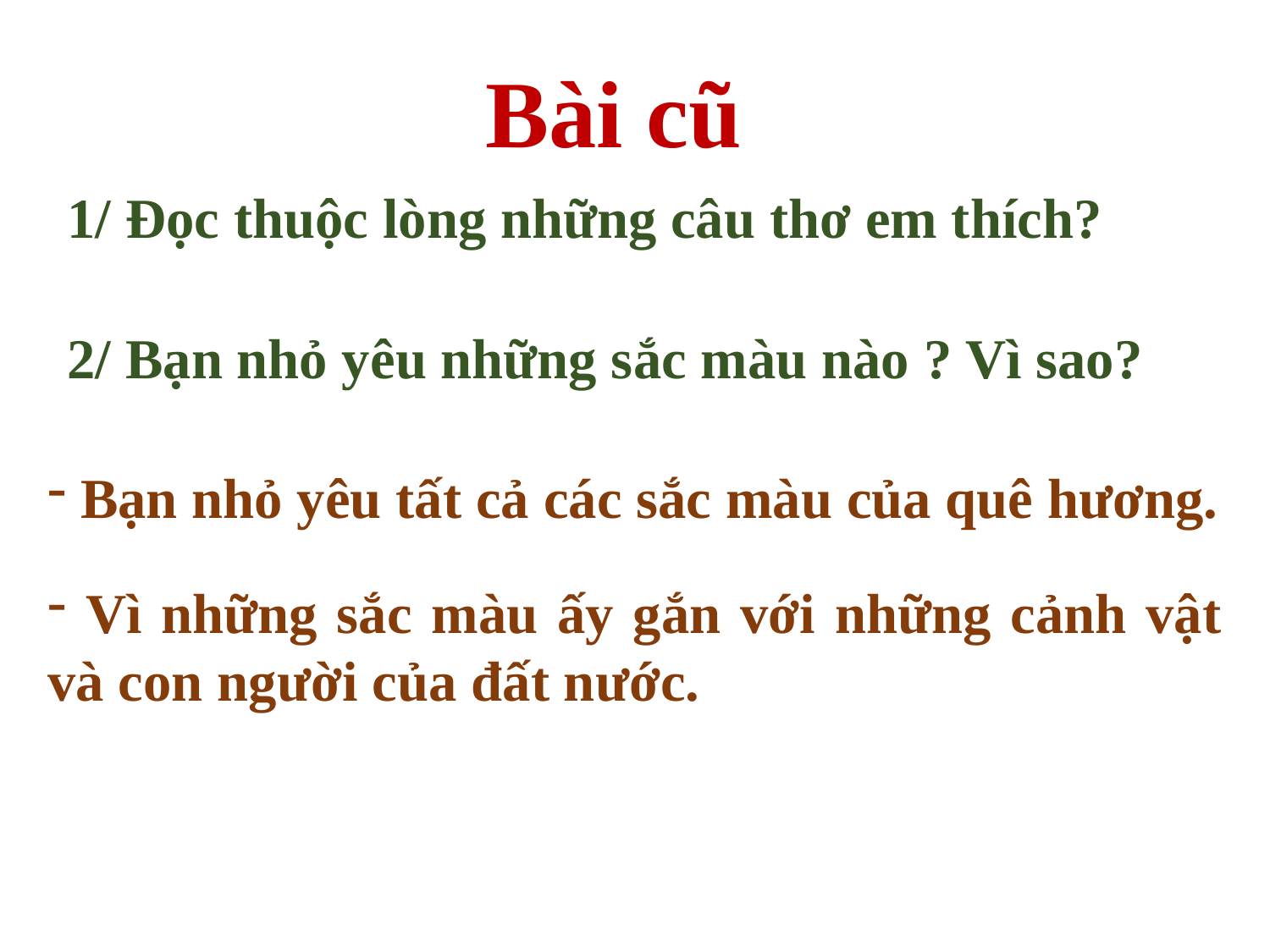

Bài cũ
1/ Đọc thuộc lòng những câu thơ em thích?

2/ Bạn nhỏ yêu những sắc màu nào ? Vì sao?
 Bạn nhỏ yêu tất cả các sắc màu của quê hương.
 Vì những sắc màu ấy gắn với những cảnh vật và con người của đất nước.